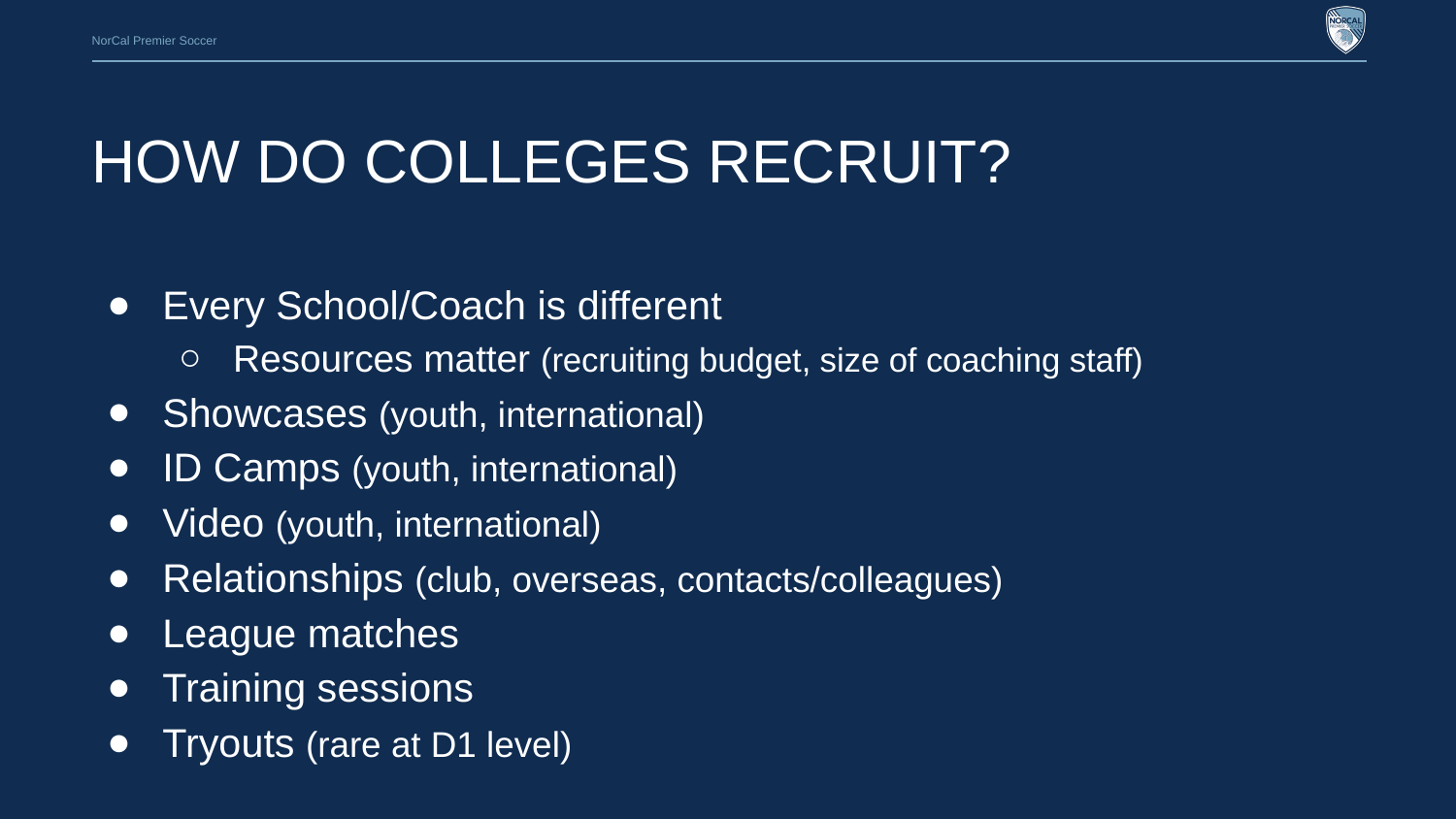

# HOW DO COLLEGES RECRUIT?
Every School/Coach is different
Resources matter (recruiting budget, size of coaching staff)
Showcases (youth, international)
ID Camps (youth, international)
Video (youth, international)
Relationships (club, overseas, contacts/colleagues)
League matches
Training sessions
Tryouts (rare at D1 level)